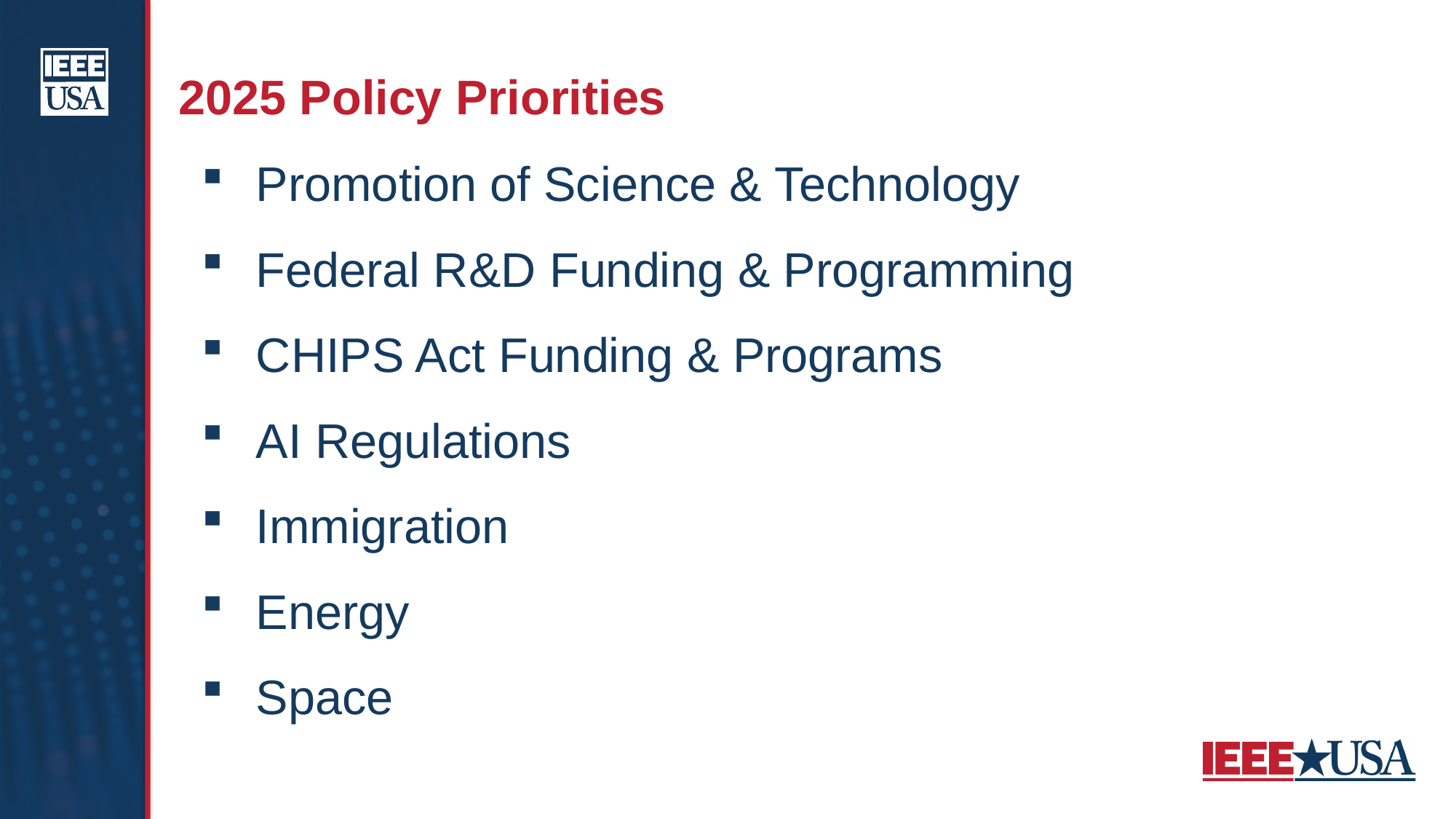

# 2025 Policy Priorities
Promotion of Science & Technology
Federal R&D Funding & Programming
CHIPS Act Funding & Programs
AI Regulations
Immigration
Energy
Space